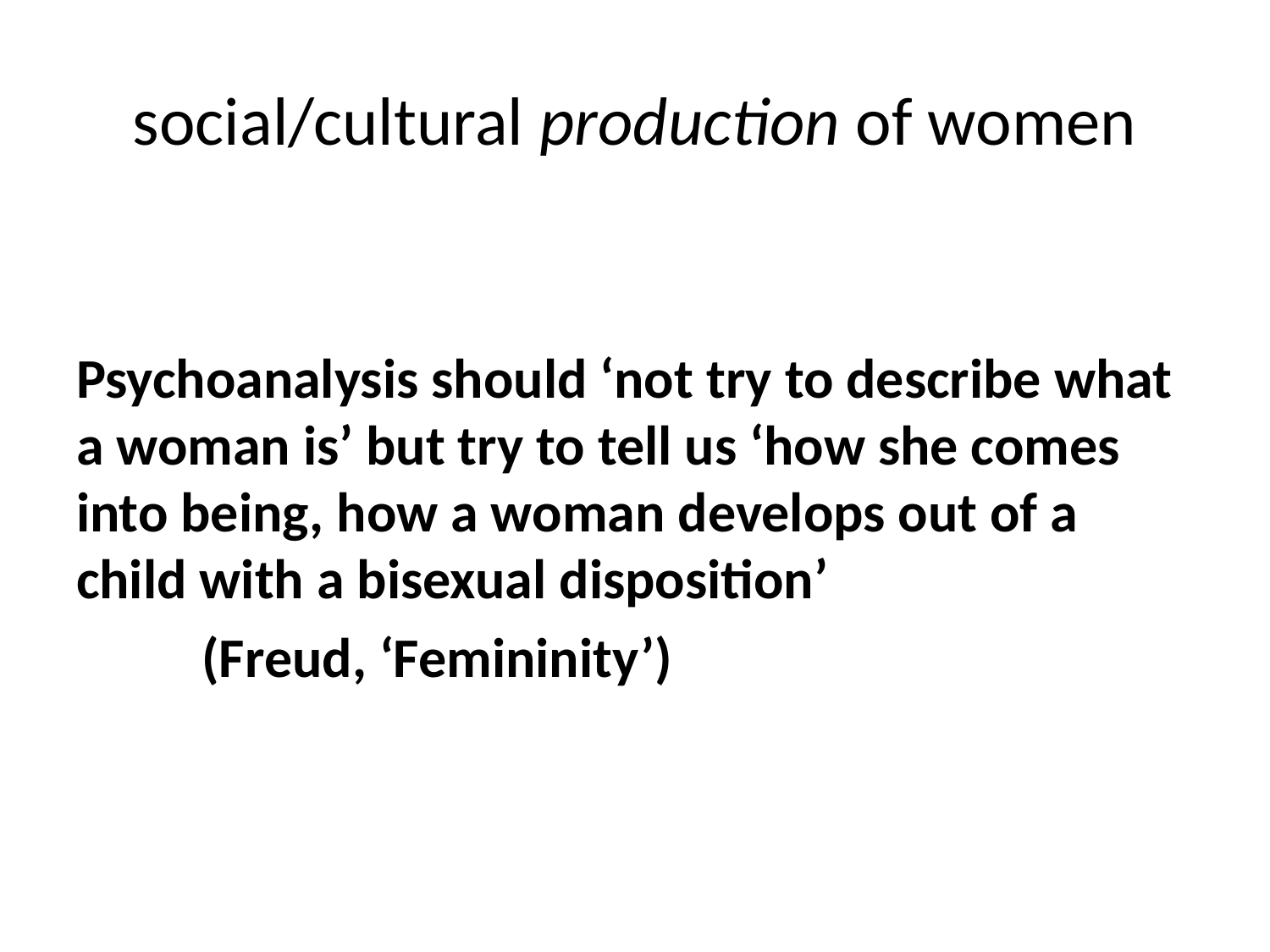

# social/cultural production of women
Psychoanalysis should ‘not try to describe what a woman is’ but try to tell us ‘how she comes into being, how a woman develops out of a child with a bisexual disposition’
										(Freud, ‘Femininity’)